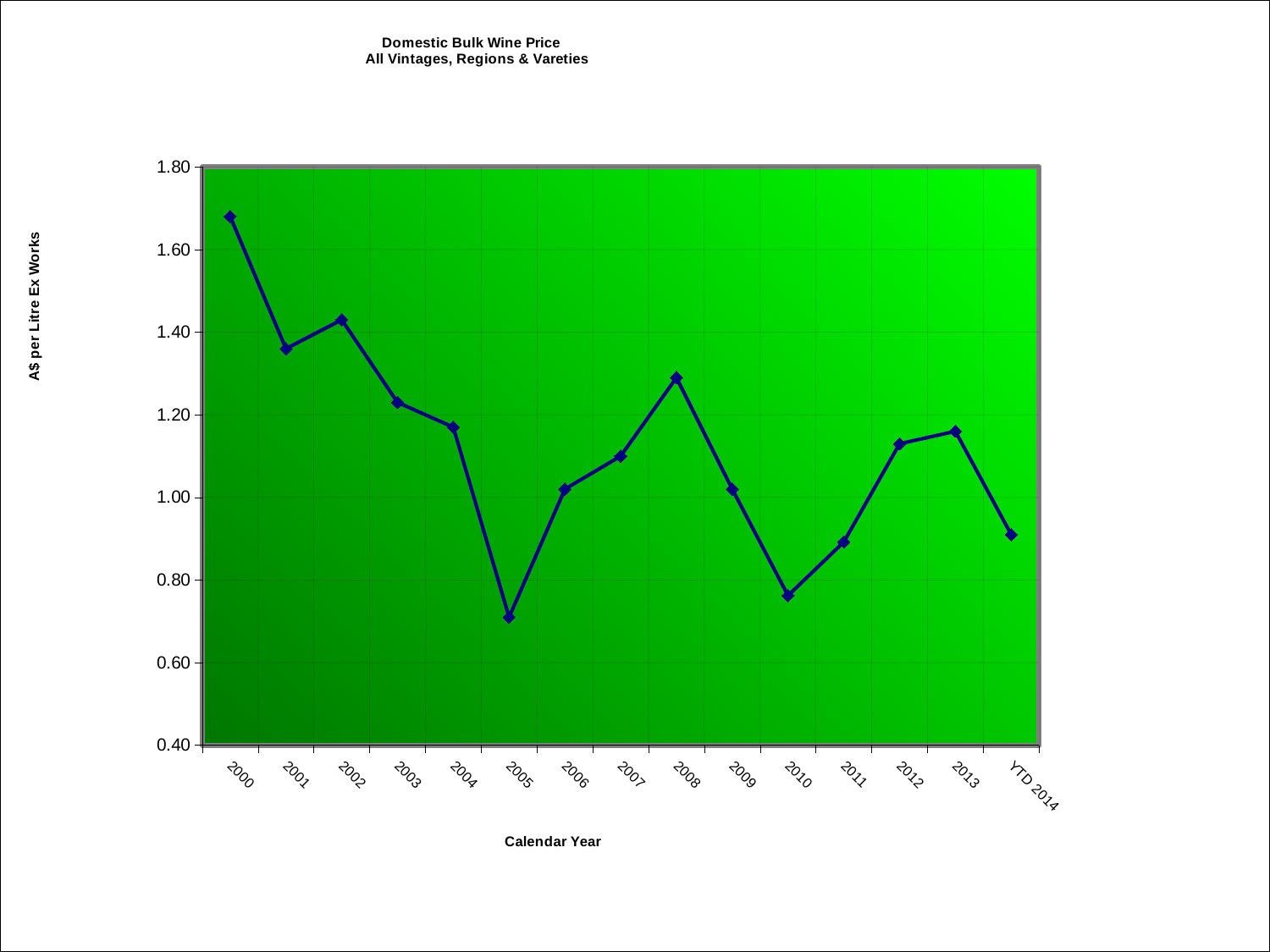

### Chart: Domestic Bulk Wine Price
All Vintages, Regions & Vareties

| Category | 2000 |
|---|---|
| 2000 | 1.68 |
| 2001 | 1.36 |
| 2002 | 1.43 |
| 2003 | 1.23 |
| 2004 | 1.17 |
| 2005 | 0.71 |
| 2006 | 1.02 |
| 2007 | 1.1 |
| 2008 | 1.29 |
| 2009 | 1.02 |
| 2010 | 0.7622 |
| 2011 | 0.8923 |
| 2012 | 1.1299 |
| 2013 | 1.16 |
| YTD 2014 | 0.91 |